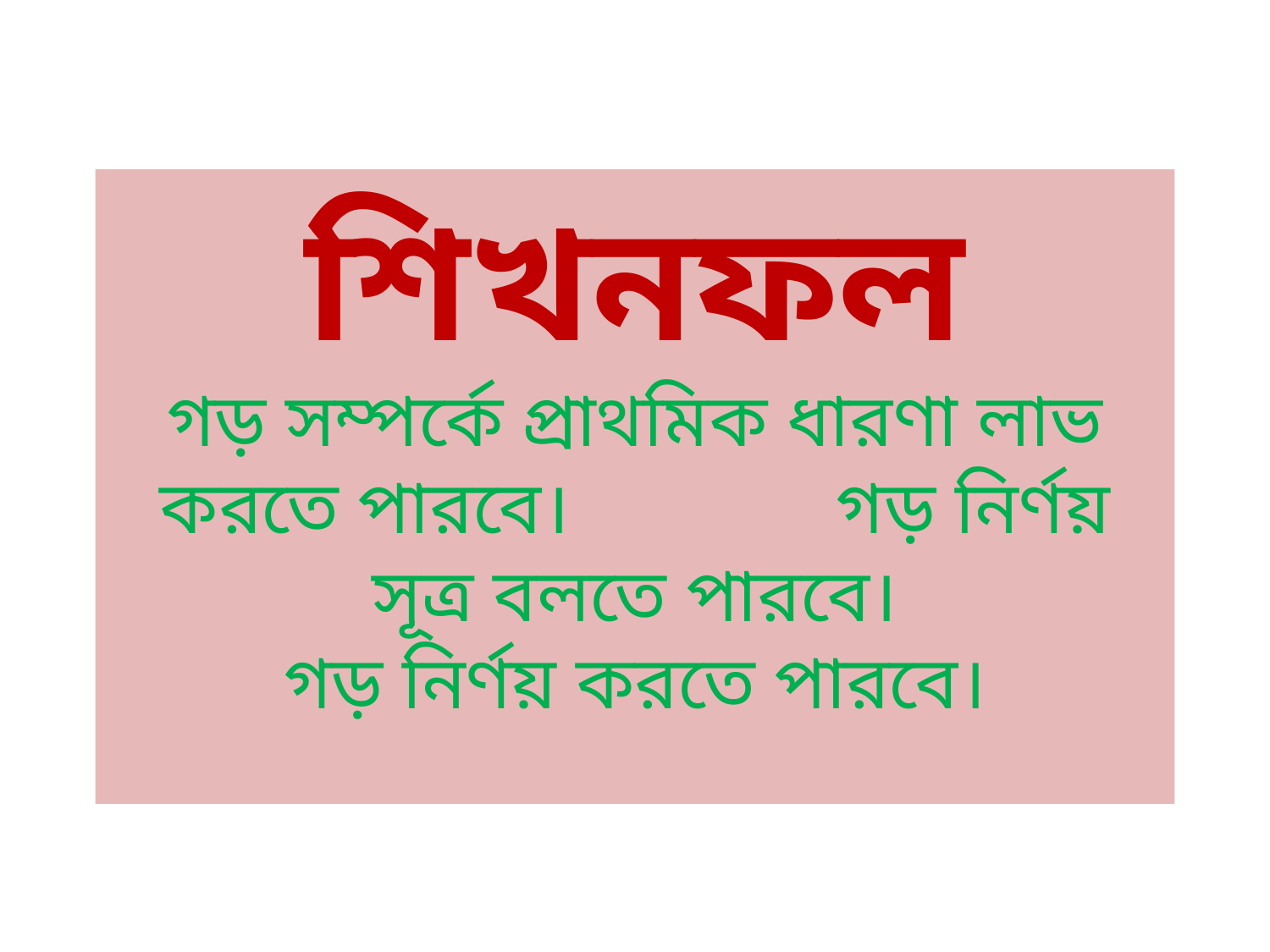

# শিখনফল গড় সম্পর্কে প্রাথমিক ধারণা লাভ করতে পারবে।              গড় নির্ণয় সূত্র বলতে পারবে। গড় নির্ণয় করতে পারবে।